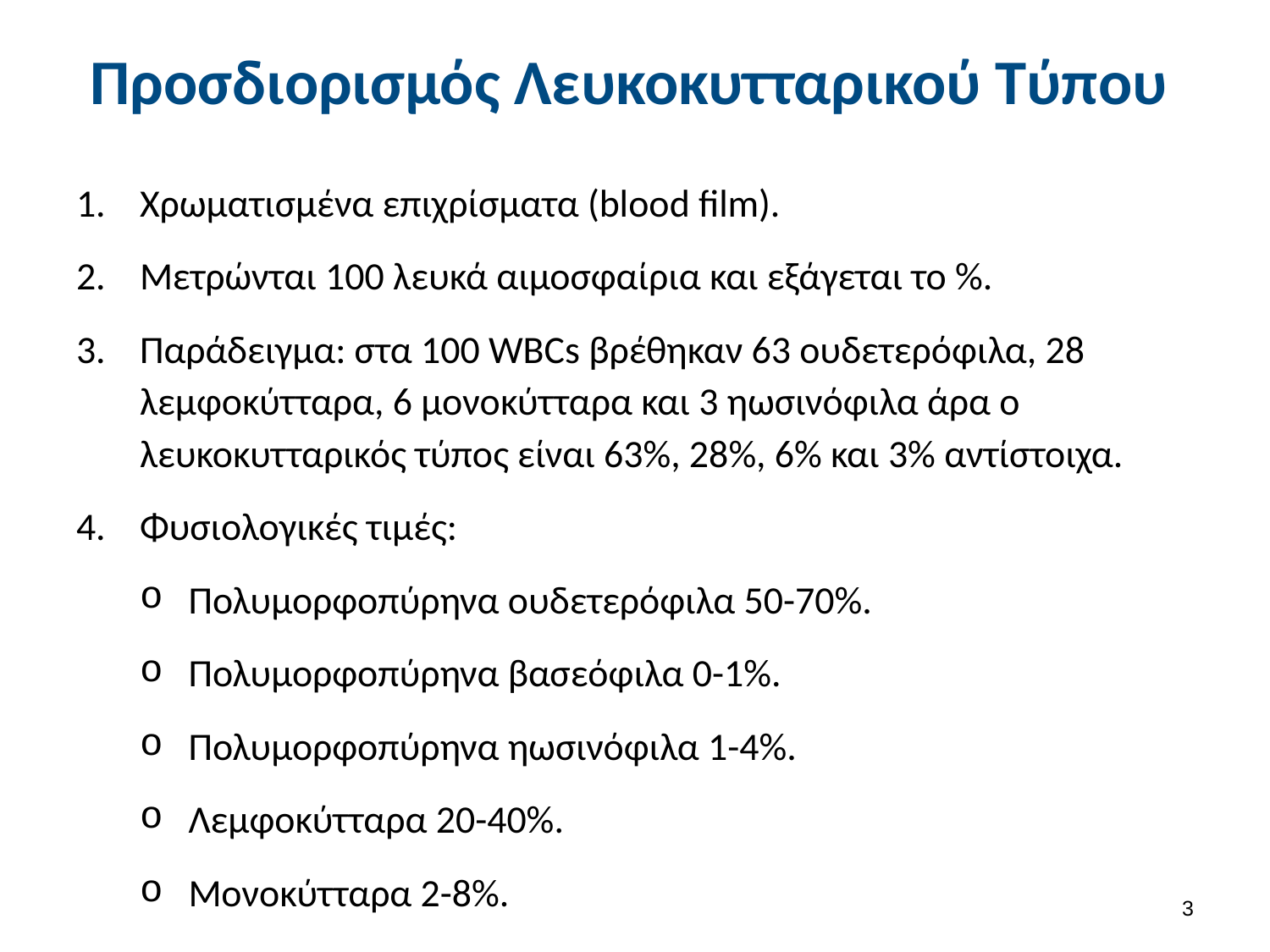

# Προσδιορισμός Λευκοκυτταρικού Τύπου
Χρωματισμένα επιχρίσματα (blood film).
Μετρώνται 100 λευκά αιμοσφαίρια και εξάγεται το %.
Παράδειγμα: στα 100 WBCs βρέθηκαν 63 ουδετερόφιλα, 28 λεμφοκύτταρα, 6 μονοκύτταρα και 3 ηωσινόφιλα άρα ο λευκοκυτταρικός τύπος είναι 63%, 28%, 6% και 3% αντίστοιχα.
Φυσιολογικές τιμές:
Πολυμορφοπύρηνα ουδετερόφιλα 50-70%.
Πολυμορφοπύρηνα βασεόφιλα 0-1%.
Πολυμορφοπύρηνα ηωσινόφιλα 1-4%.
Λεμφοκύτταρα 20-40%.
Μονοκύτταρα 2-8%.
3